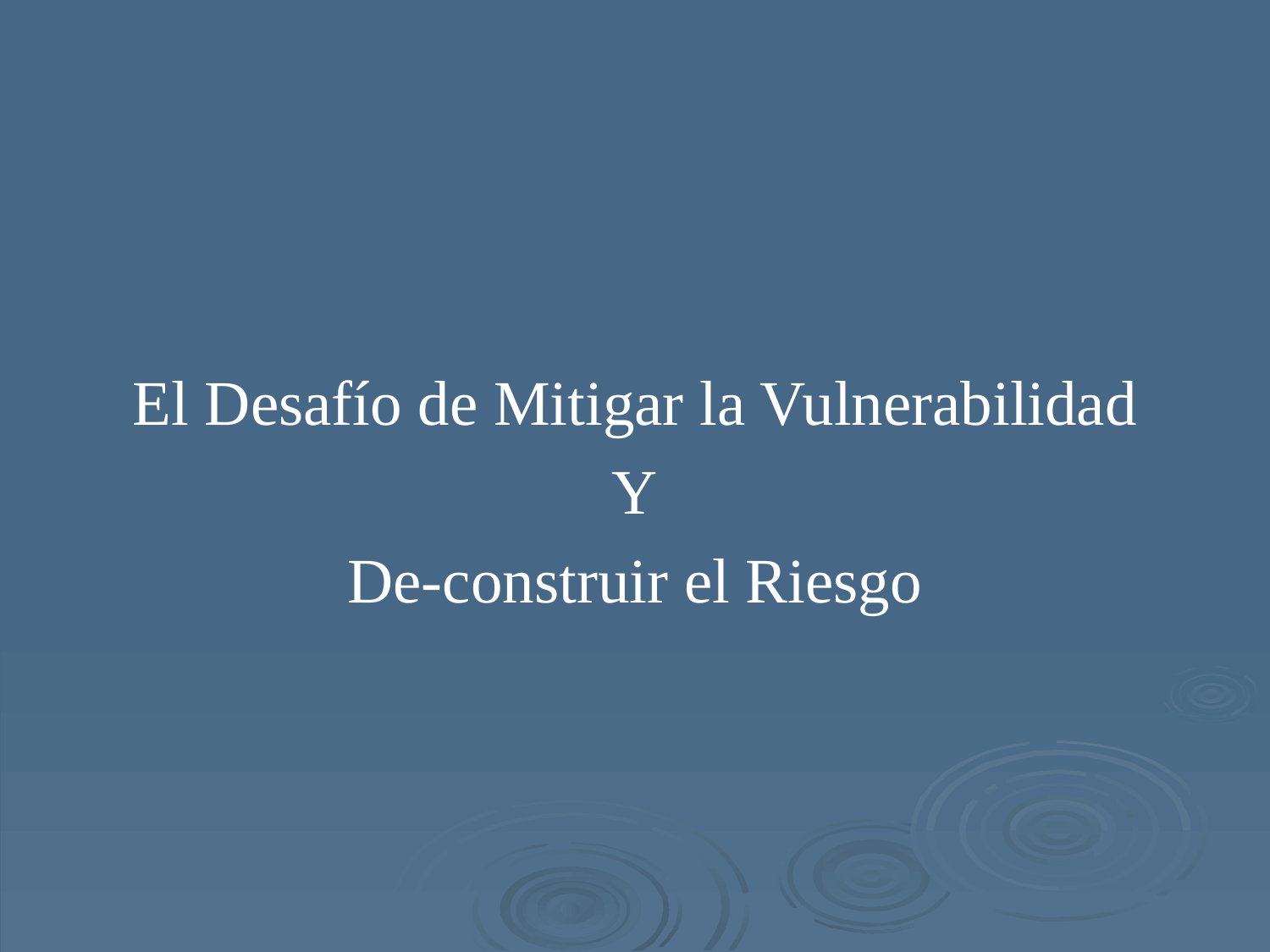

# El Desafío de Mitigar la Vulnerabilidad
Y
De-construir el Riesgo